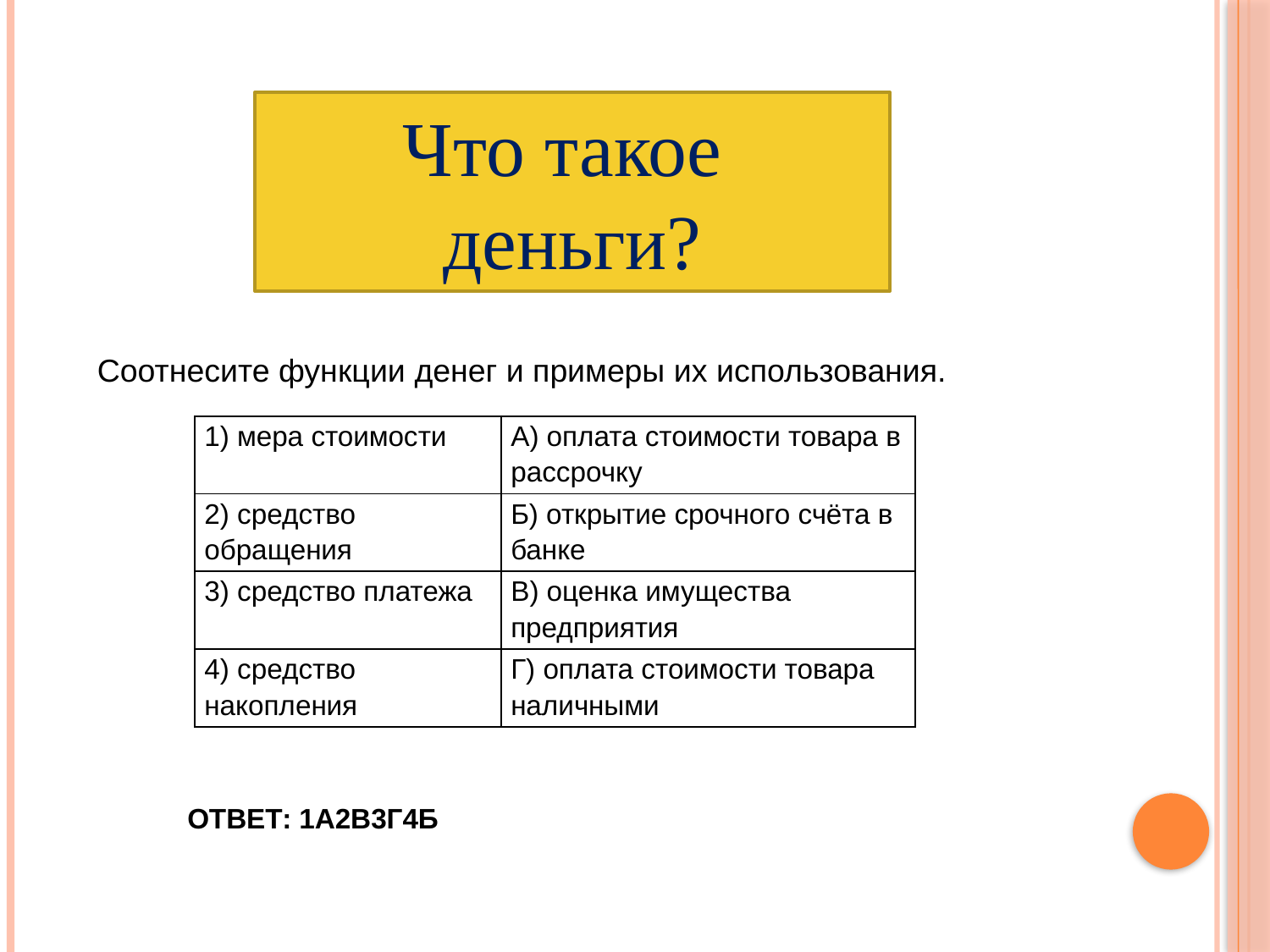

Что такое
деньги?
Соотнесите функции денег и примеры их использования.
| 1) мера стоимости | А) оплата стоимости товара в рассрочку |
| --- | --- |
| 2) средство обращения | Б) открытие срочного счёта в банке |
| 3) средство платежа | В) оценка имущества предприятия |
| 4) средство накопления | Г) оплата стоимости товара наличными |
# Ответ: 1А2В3Г4Б